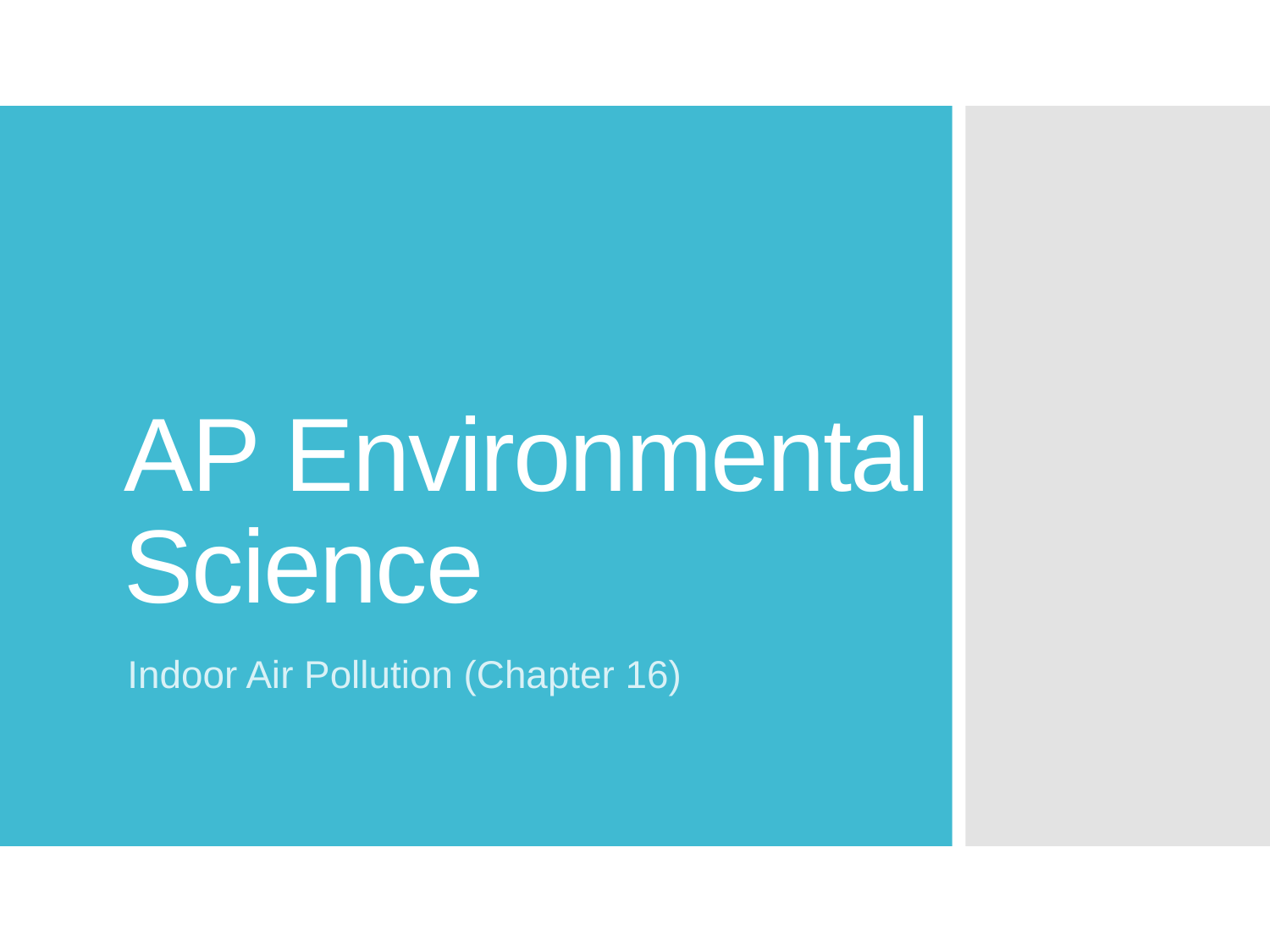

# AP Environmental Science
Indoor Air Pollution (Chapter 16)